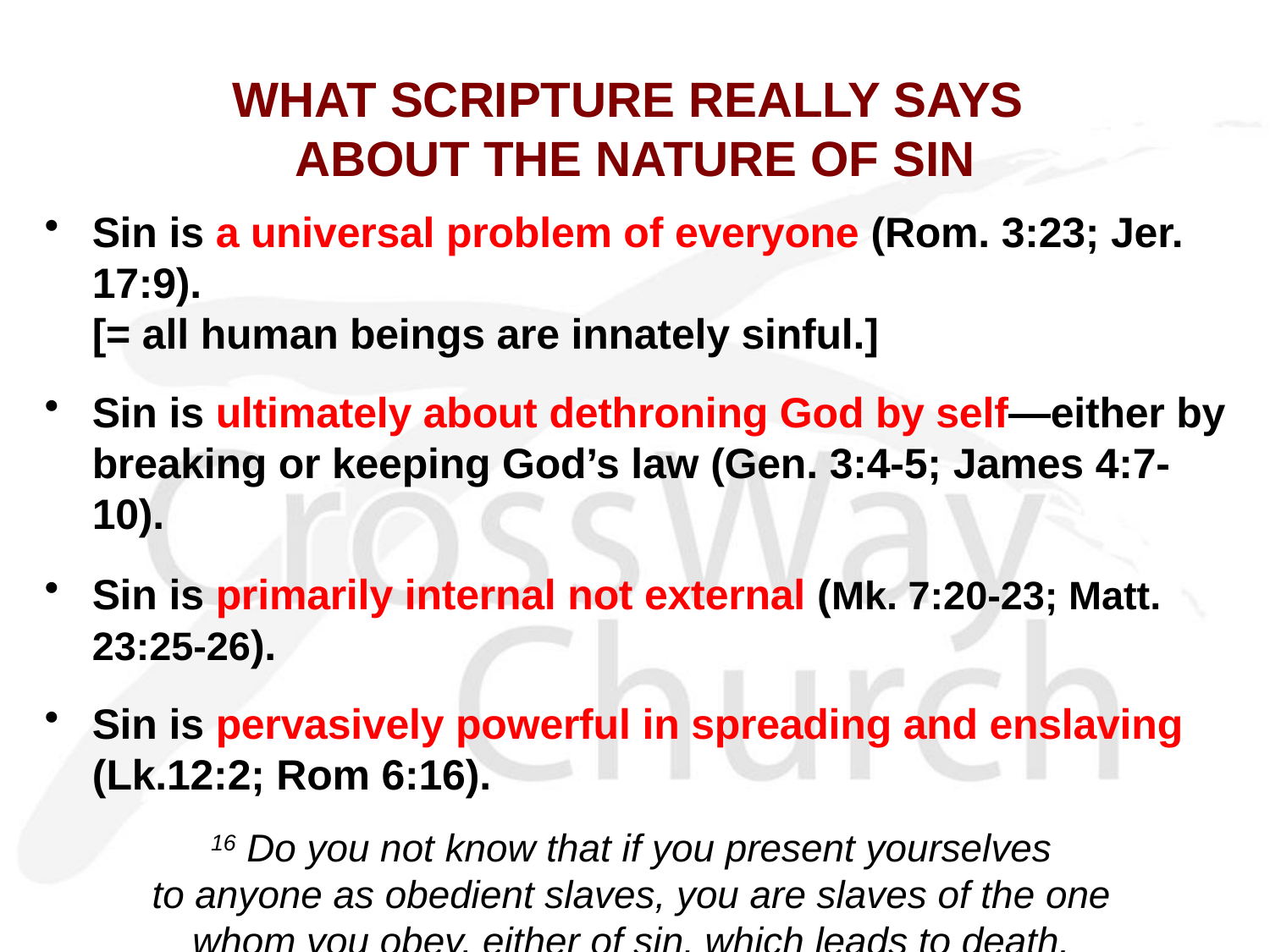

# WHAT SCRIPTURE REALLY SAYS ABOUT THE NATURE OF SIN
Sin is a universal problem of everyone (Rom. 3:23; Jer. 17:9).
[= all human beings are innately sinful.]

Sin is ultimately about dethroning God by self—either by breaking or keeping God’s law (Gen. 3:4-5; James 4:7-10).
Sin is primarily internal not external (Mk. 7:20-23; Matt. 23:25-26).

Sin is pervasively powerful in spreading and enslaving (Lk.12:2; Rom 6:16).

16 Do you not know that if you present yourselves 
to anyone as obedient slaves, you are slaves of the one
whom you obey, either of sin, which leads to death,
or of obedience, which leads to righteousness?
Romans 6:16